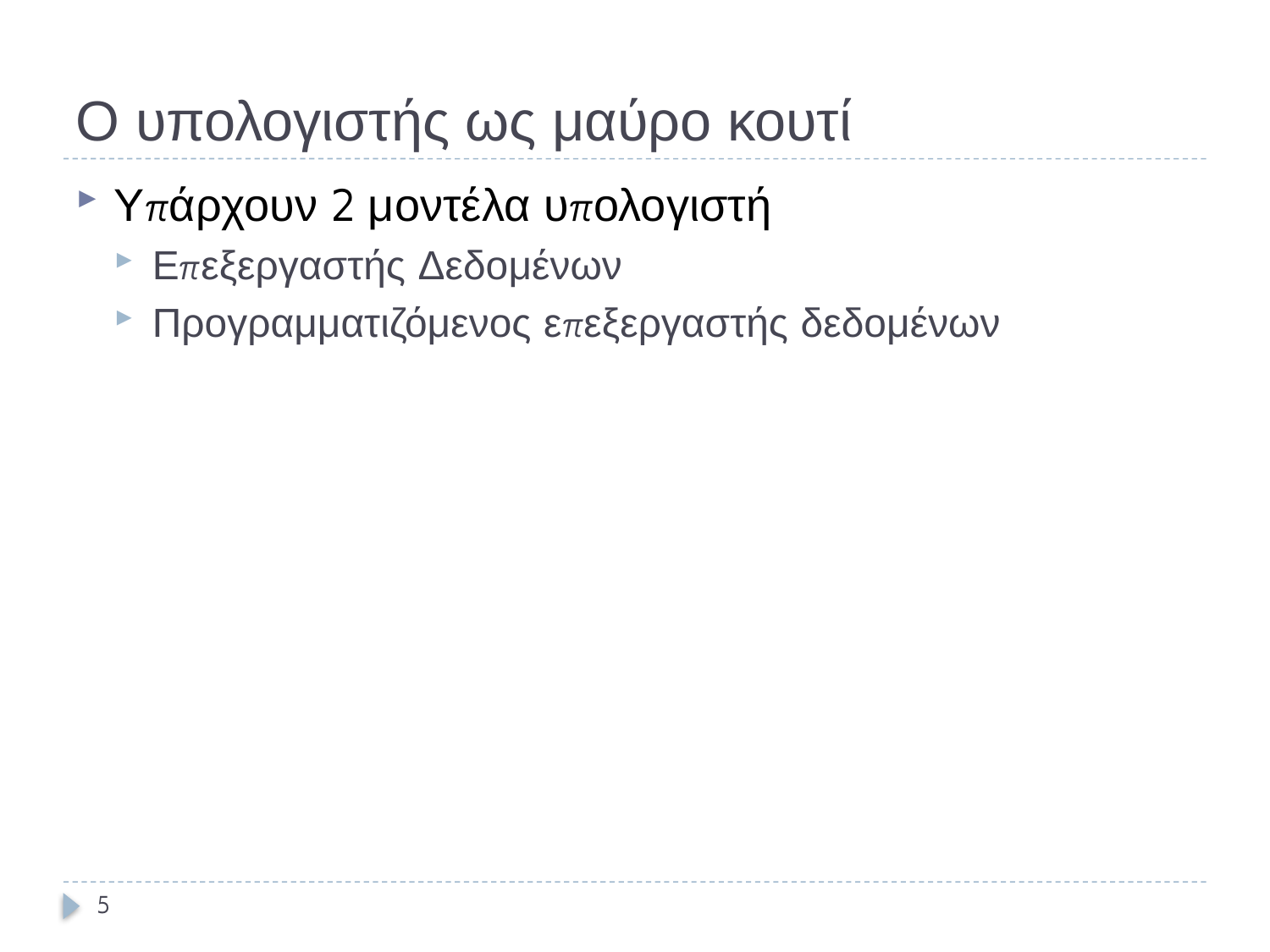

# Ο υπολογιστής ως μαύρο κουτί
Υπάρχουν 2 μοντέλα υπολογιστή
Επεξεργαστής Δεδομένων
Προγραμματιζόμενος επεξεργαστής δεδομένων
5